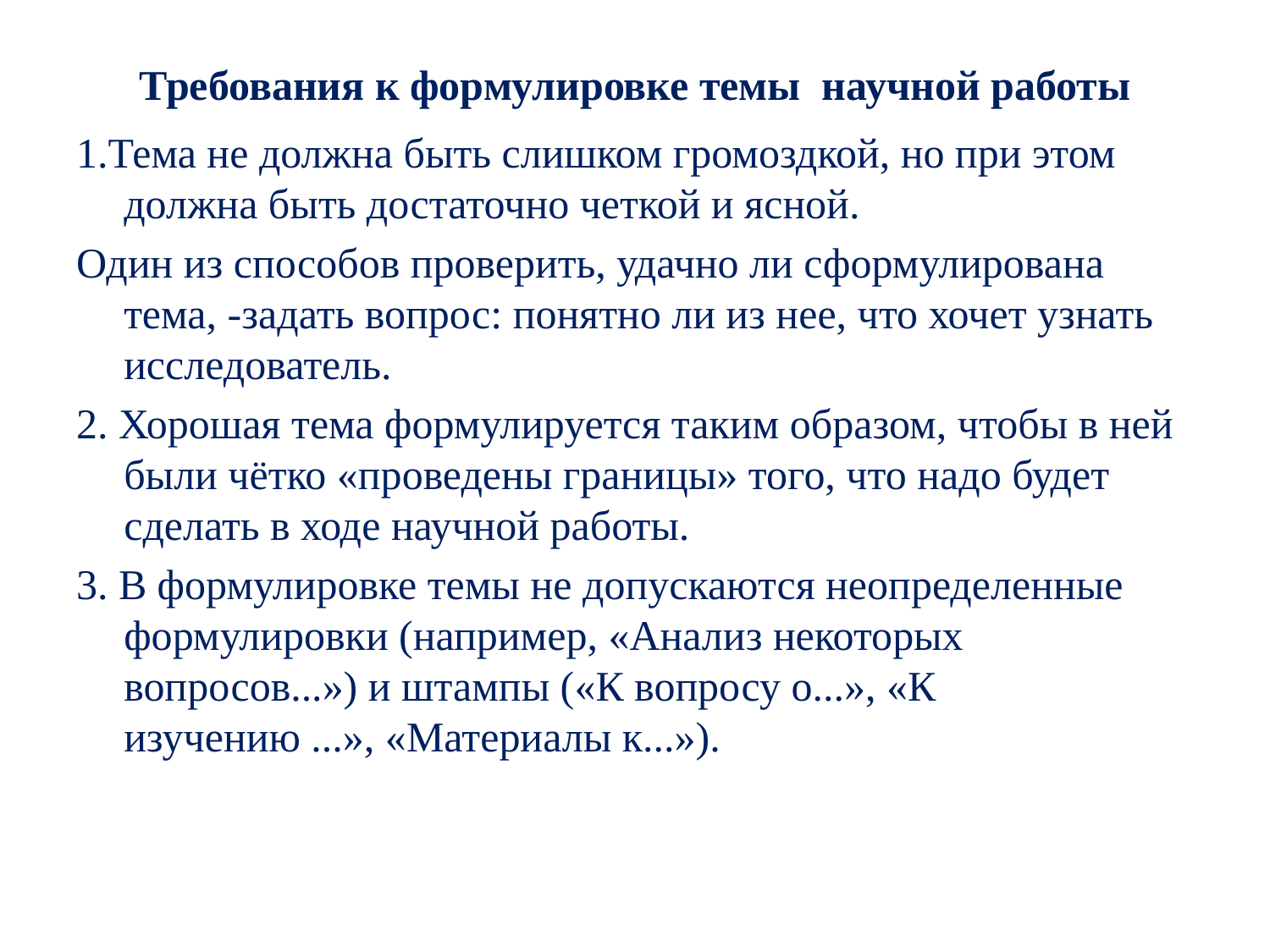

# Требования к формулировке темы  научной работы
1.Тема не должна быть слишком громоздкой, но при этом должна быть достаточно четкой и ясной.
Один из способов проверить, удачно ли сформулирована тема, -задать вопрос: понятно ли из нее, что хочет узнать исследователь.
2. Хорошая тема формулируется таким образом, чтобы в ней были чётко «проведены границы» того, что надо будет сделать в ходе научной работы.
3. В формулировке темы не допускаются неопределенные формулировки (например, «Анализ некоторых вопросов...») и штампы («К вопросу о...», «К изучению ...», «Материалы к...»).